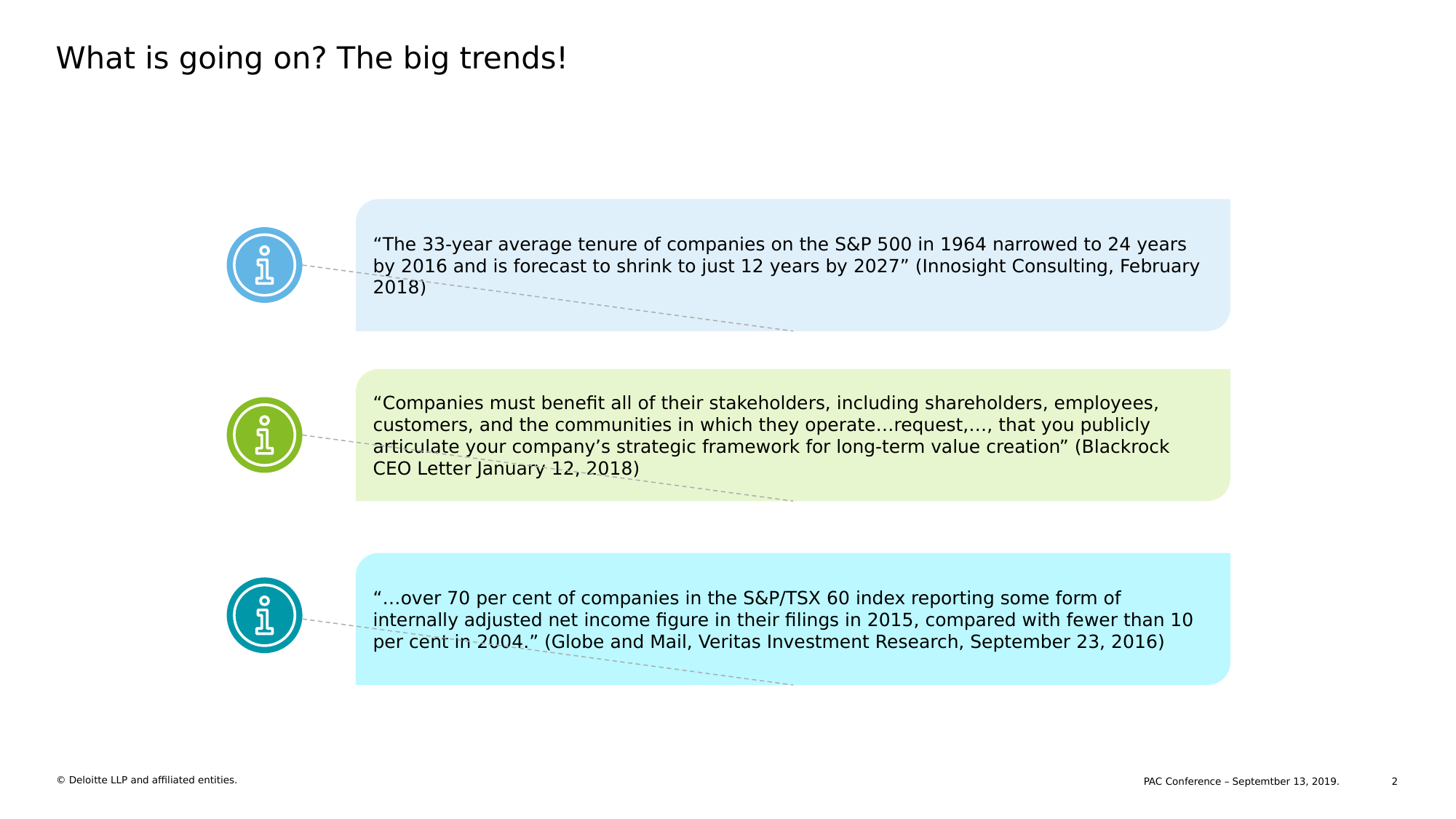

# What is going on? The big trends!
“The 33-year average tenure of companies on the S&P 500 in 1964 narrowed to 24 years by 2016 and is forecast to shrink to just 12 years by 2027” (Innosight Consulting, February 2018)

“Companies must benefit all of their stakeholders, including shareholders, employees, customers, and the communities in which they operate…request,…, that you publicly articulate your company’s strategic framework for long-term value creation” (Blackrock CEO Letter January 12, 2018)

“…over 70 per cent of companies in the S&P/TSX 60 index reporting some form of internally adjusted net income figure in their filings in 2015, compared with fewer than 10 per cent in 2004.” (Globe and Mail, Veritas Investment Research, September 23, 2016)

PAC Conference – Septemtber 13, 2019.
2